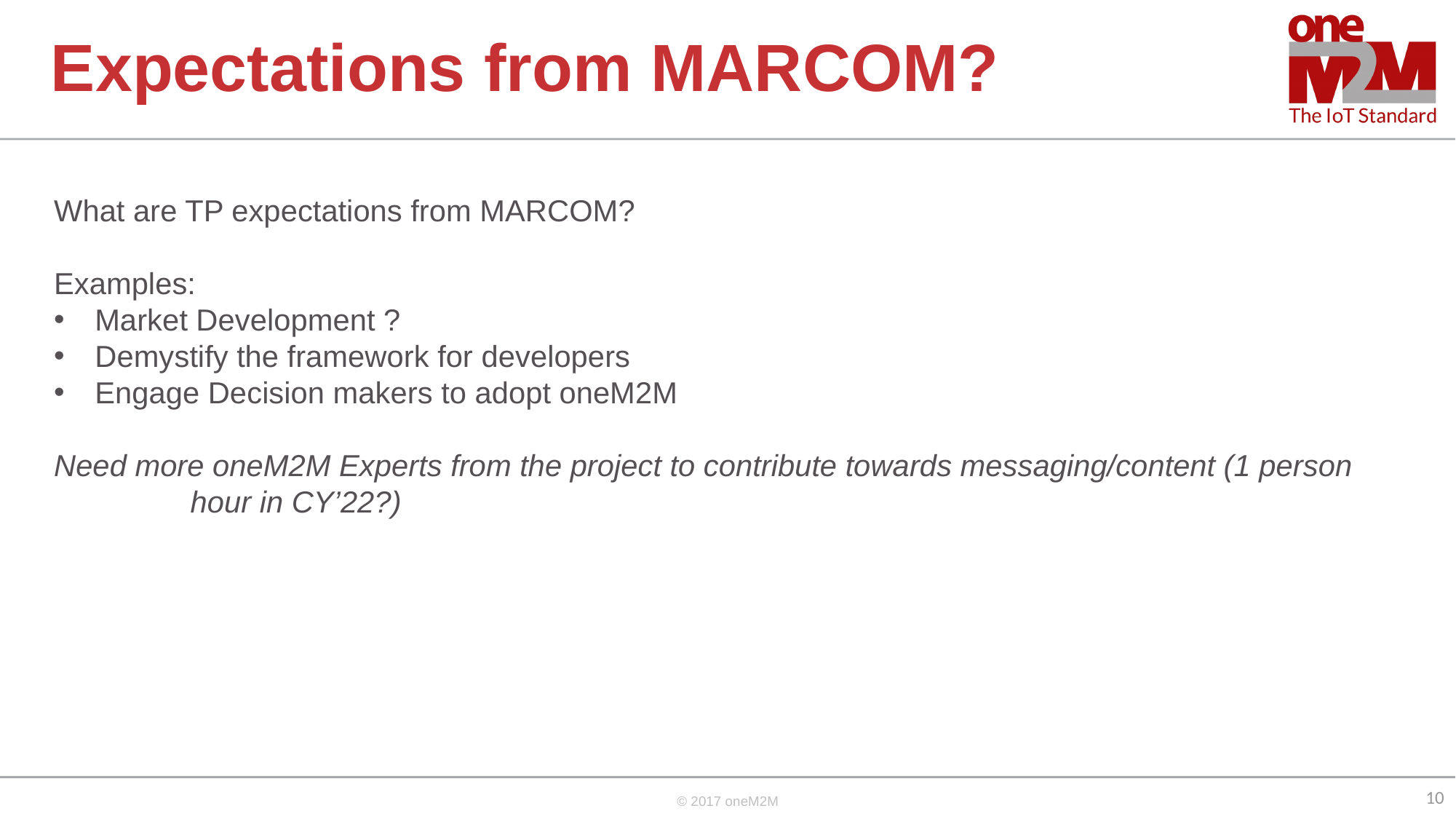

# Expectations from MARCOM?
What are TP expectations from MARCOM?

Examples:
Market Development ?
Demystify the framework for developers
Engage Decision makers to adopt oneM2M

Need more oneM2M Experts from the project to contribute towards messaging/content (1 person hour in CY’22?)

10